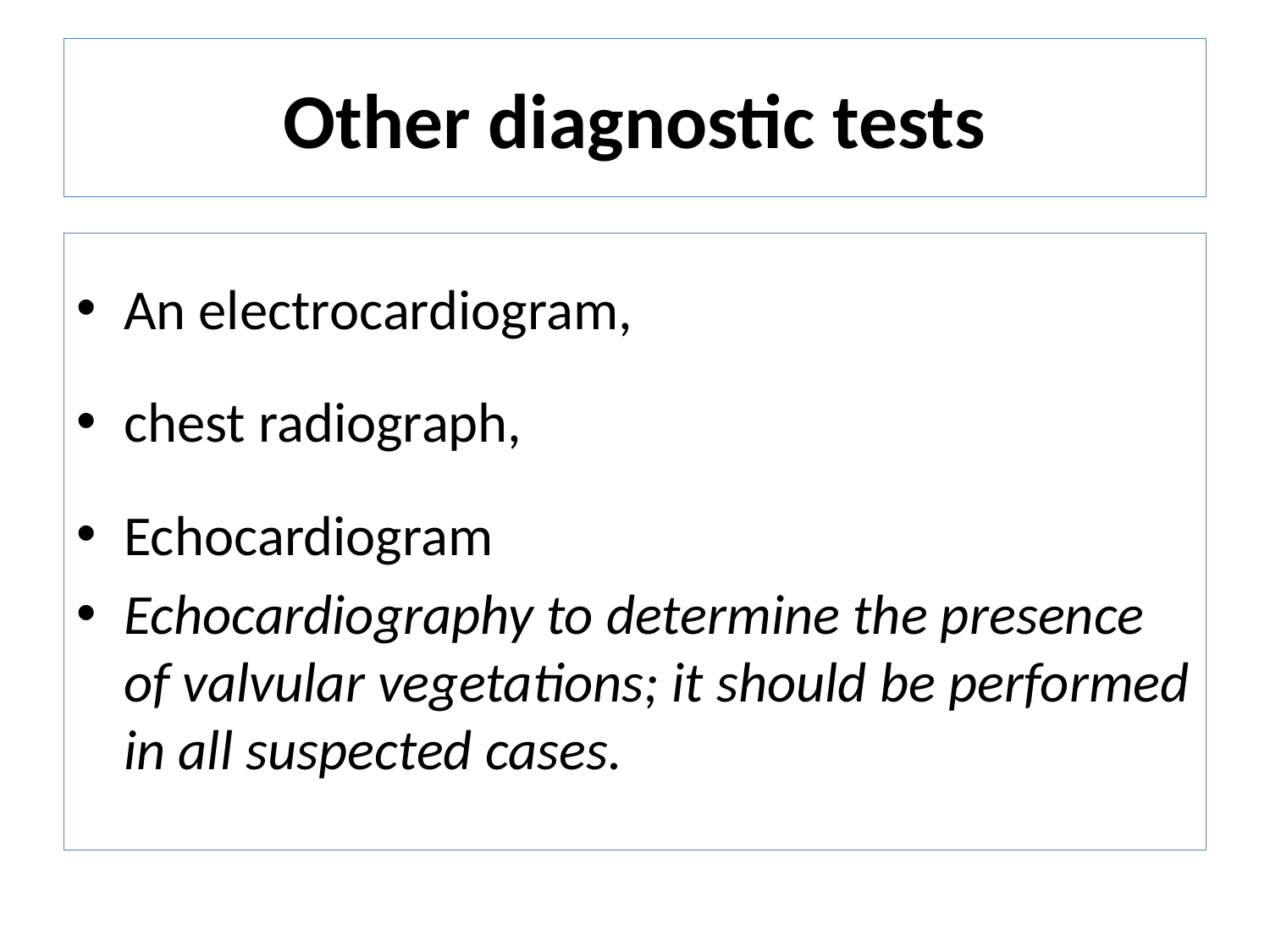

# Other diagnostic tests
An electrocardiogram,
chest radiograph,
Echocardiogram
Echocardiography to determine the presence of valvular vegetations; it should be performed in all suspected cases.